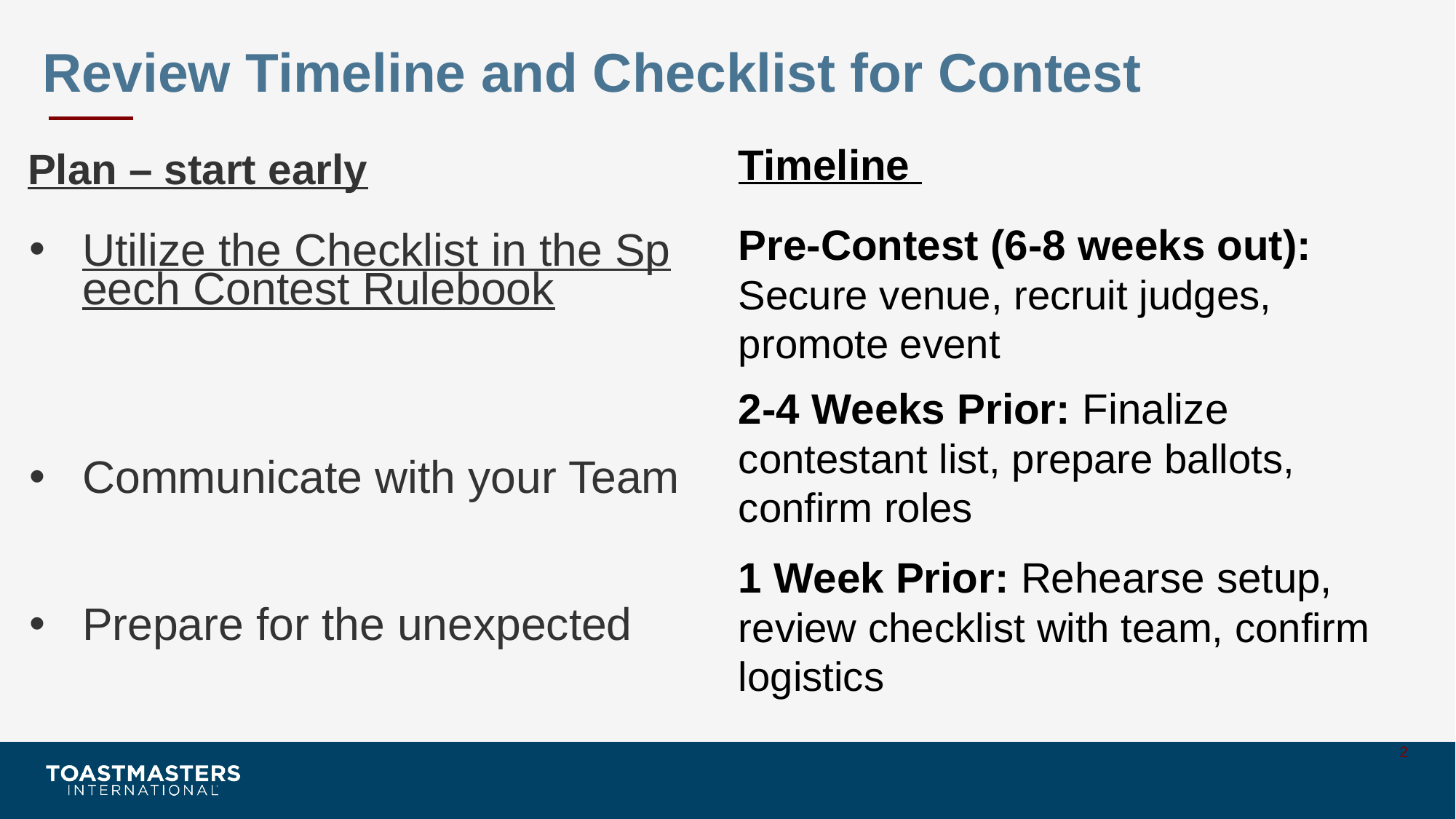

# Review Timeline and Checklist for Contest
Timeline

Pre-Contest (6-8 weeks out): Secure venue, recruit judges, promote event

2-4 Weeks Prior: Finalize contestant list, prepare ballots, confirm roles

1 Week Prior: Rehearse setup, review checklist with team, confirm logistics
Plan – start early

Utilize the Checklist in the Speech Contest Rulebook

Communicate with your Team

Prepare for the unexpected
2